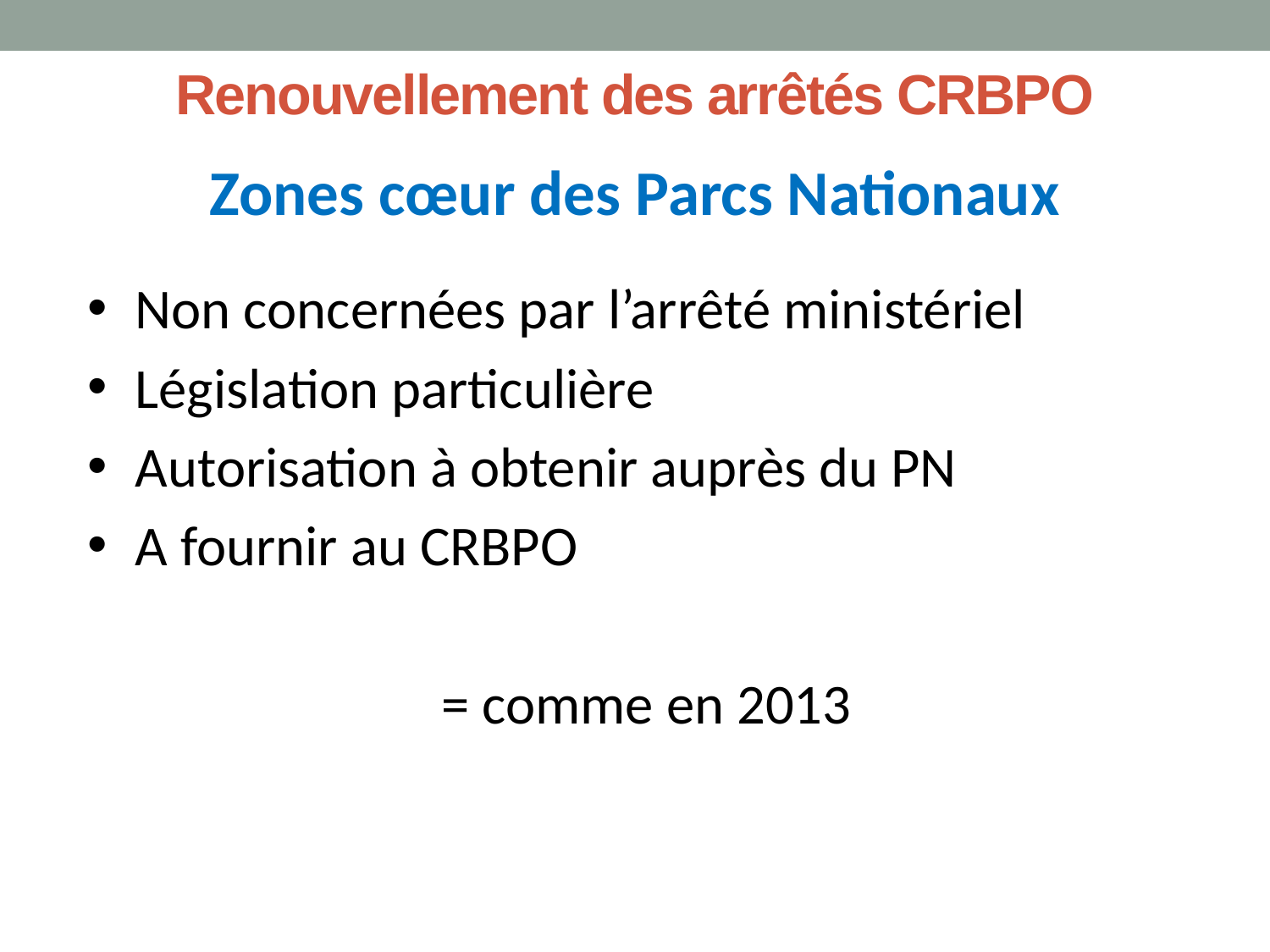

# Renouvellement des arrêtés CRBPO
Zones cœur des Parcs Nationaux
Non concernées par l’arrêté ministériel
Législation particulière
Autorisation à obtenir auprès du PN
A fournir au CRBPO

= comme en 2013